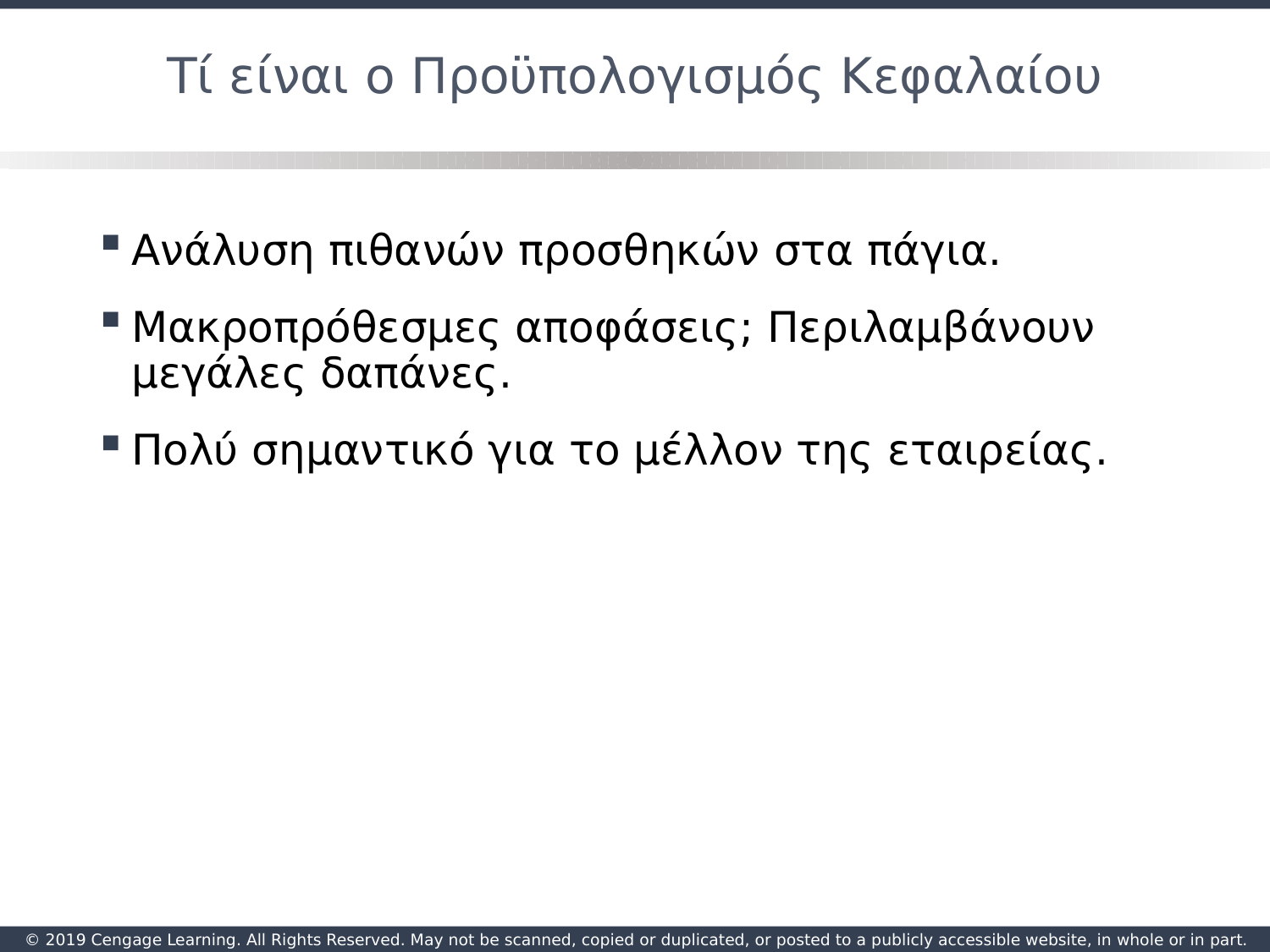

# Τί είναι ο Προϋπολογισμός Κεφαλαίου
Ανάλυση πιθανών προσθηκών στα πάγια.
Μακροπρόθεσμες αποφάσεις; Περιλαμβάνουν μεγάλες δαπάνες.
Πολύ σημαντικό για το μέλλον της εταιρείας.